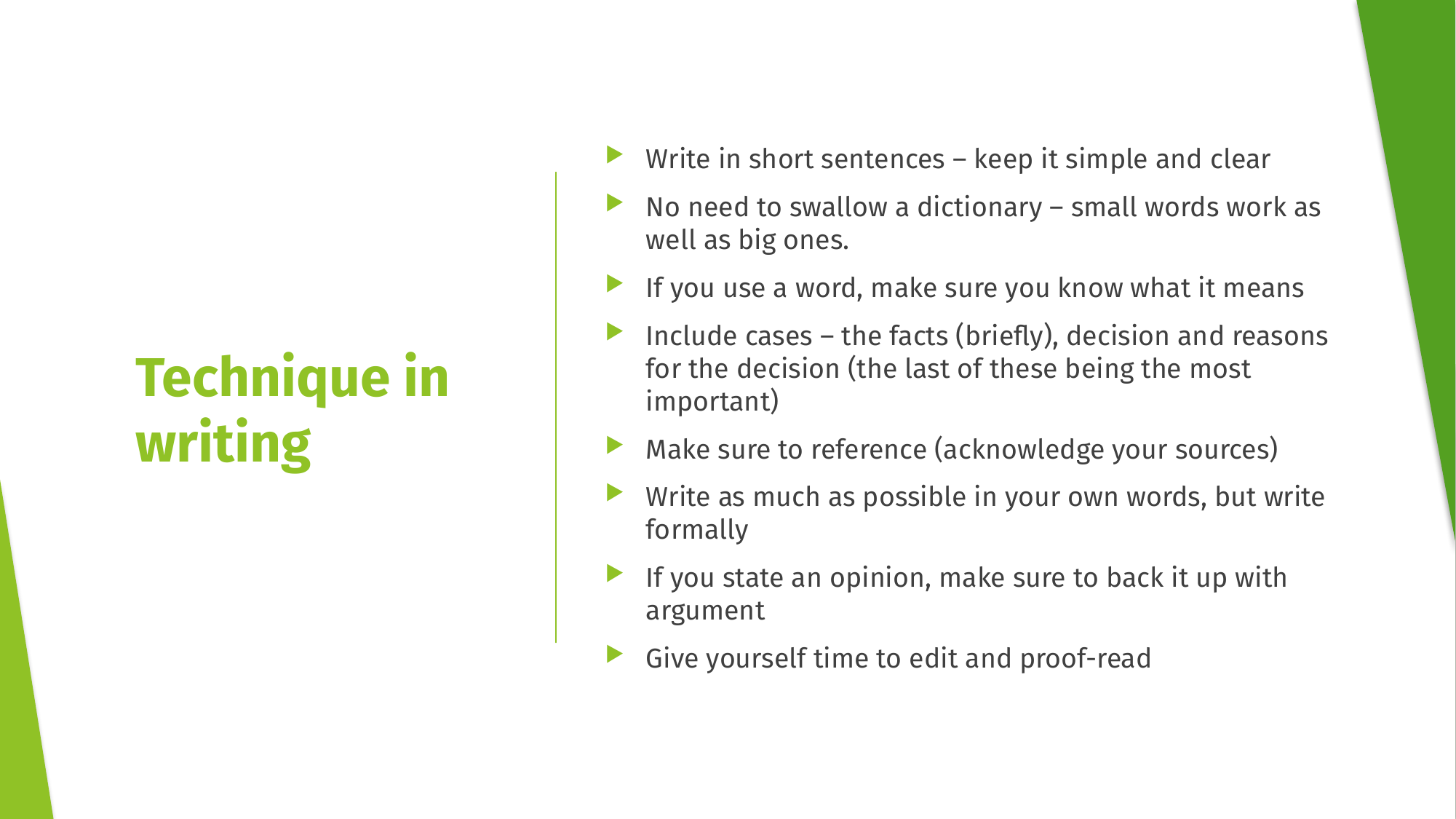

Write in short sentences – keep it simple and clear
No need to swallow a dictionary – small words work as well as big ones.
If you use a word, make sure you know what it means
Include cases – the facts (briefly), decision and reasons for the decision (the last of these being the most important)
Make sure to reference (acknowledge your sources)
Write as much as possible in your own words, but write formally
If you state an opinion, make sure to back it up with argument
Give yourself time to edit and proof-read
# Technique in writing